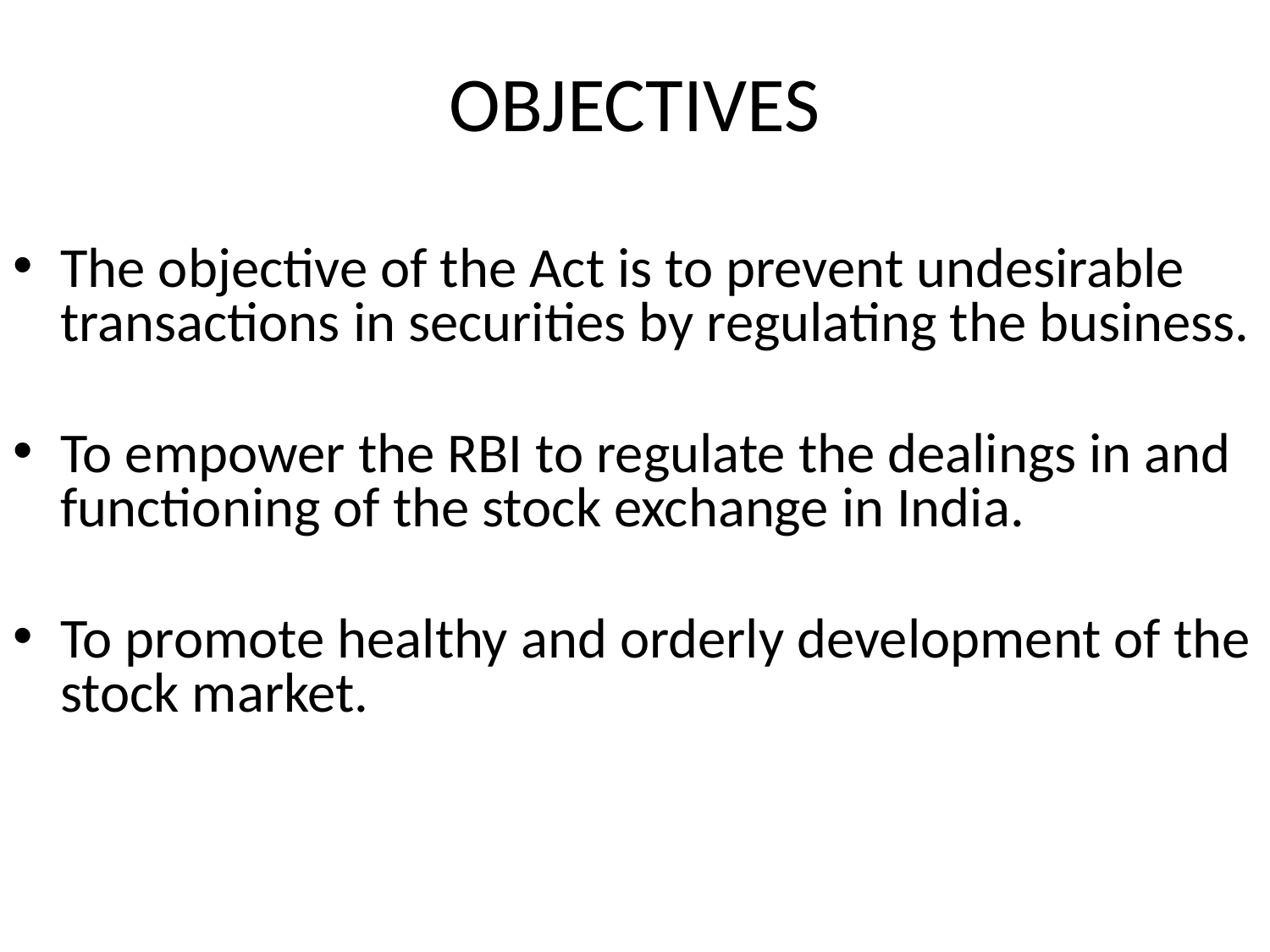

# OBJECTIVES

The objective of the Act is to prevent undesirable transactions in securities by regulating the business.

To empower the RBI to regulate the dealings in and functioning of the stock exchange in India.

To promote healthy and orderly development of the stock market.